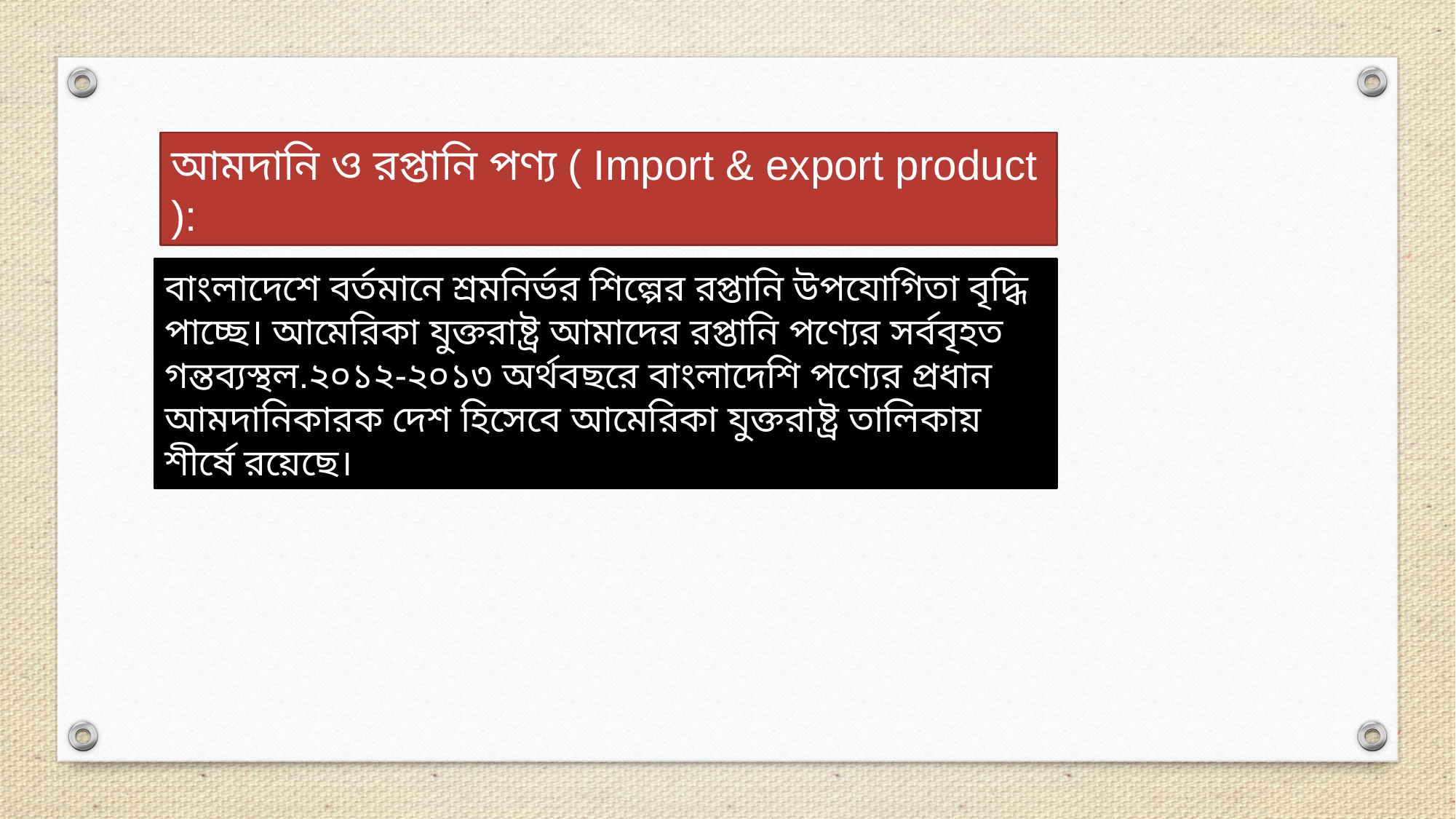

আমদানি ও রপ্তানি পণ্য ( Import & export product ):
বাংলাদেশে বর্তমানে শ্রমনির্ভর শিল্পের রপ্তানি উপযোগিতা বৃদ্ধি পাচ্ছে। আমেরিকা যুক্তরাষ্ট্র আমাদের রপ্তানি পণ্যের সর্ববৃহত গন্তব্যস্থল.২০১২-২০১৩ অর্থবছরে বাংলাদেশি পণ্যের প্রধান আমদানিকারক দেশ হিসেবে আমেরিকা যুক্তরাষ্ট্র তালিকায় শীর্ষে রয়েছে।